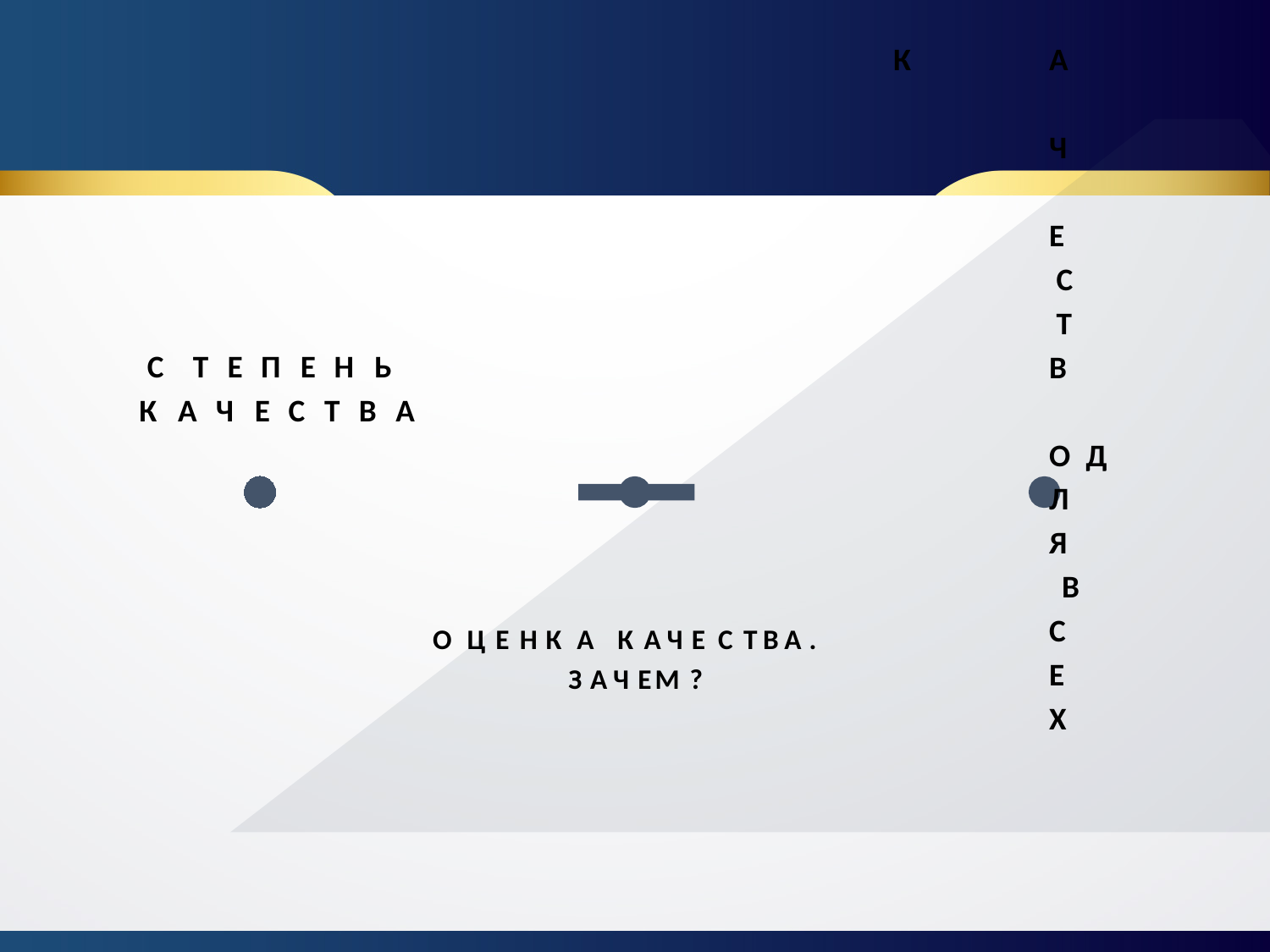

С	Т	Е	П	Е	Н	Ь
К	А	Ч	Е	С	Т	В	А
# К		А		Ч		Е	 С	 Т	В		О  Д	Л	Я	  В	С	Е	Х

О  Ц Е   Н К А    К А Ч Е  С  Т В А .
З А Ч Е М ?